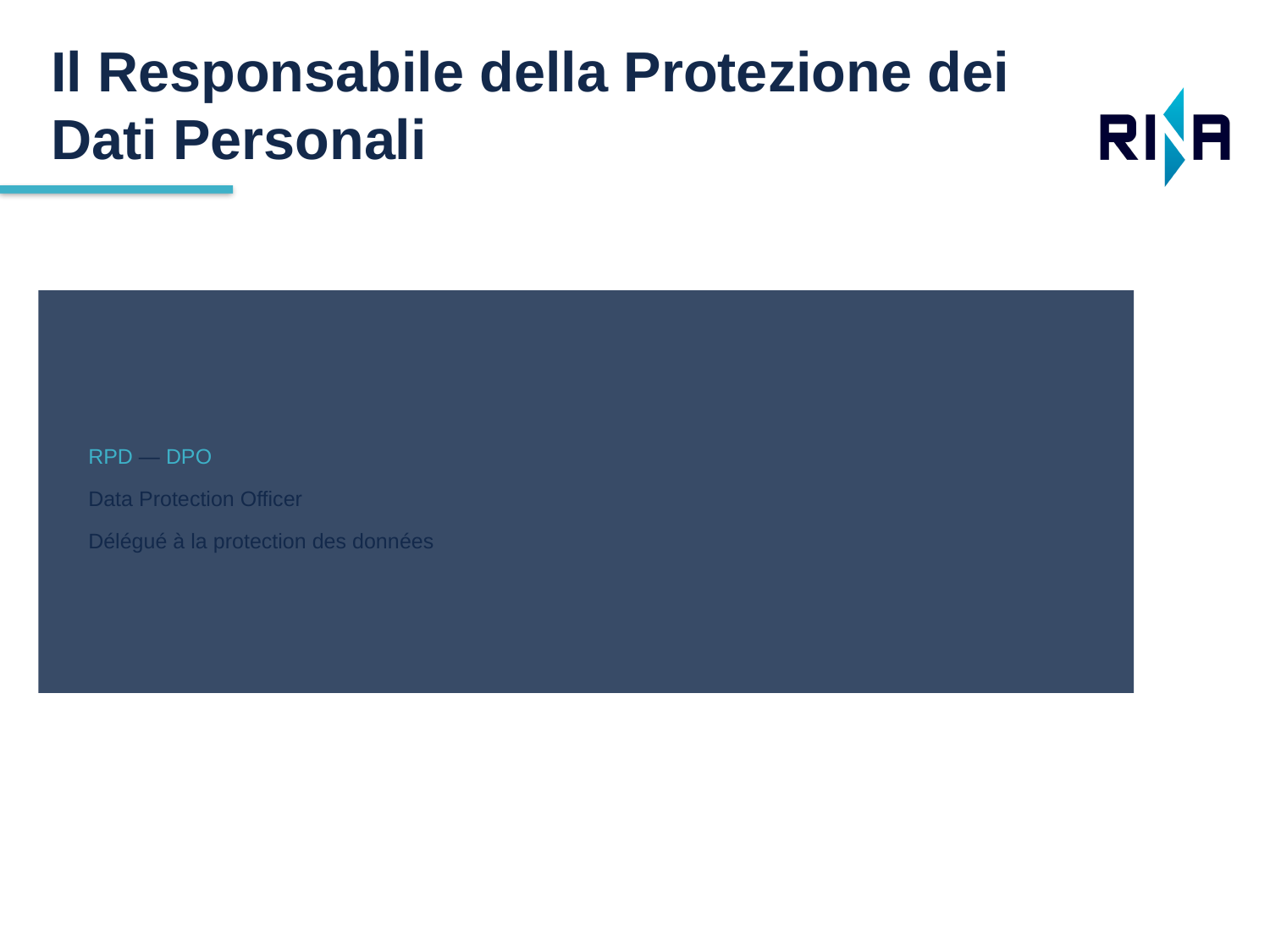

Il Responsabile della Protezione dei Dati Personali
RPD — DPO
Data Protection Officer
Délégué à la protection des données